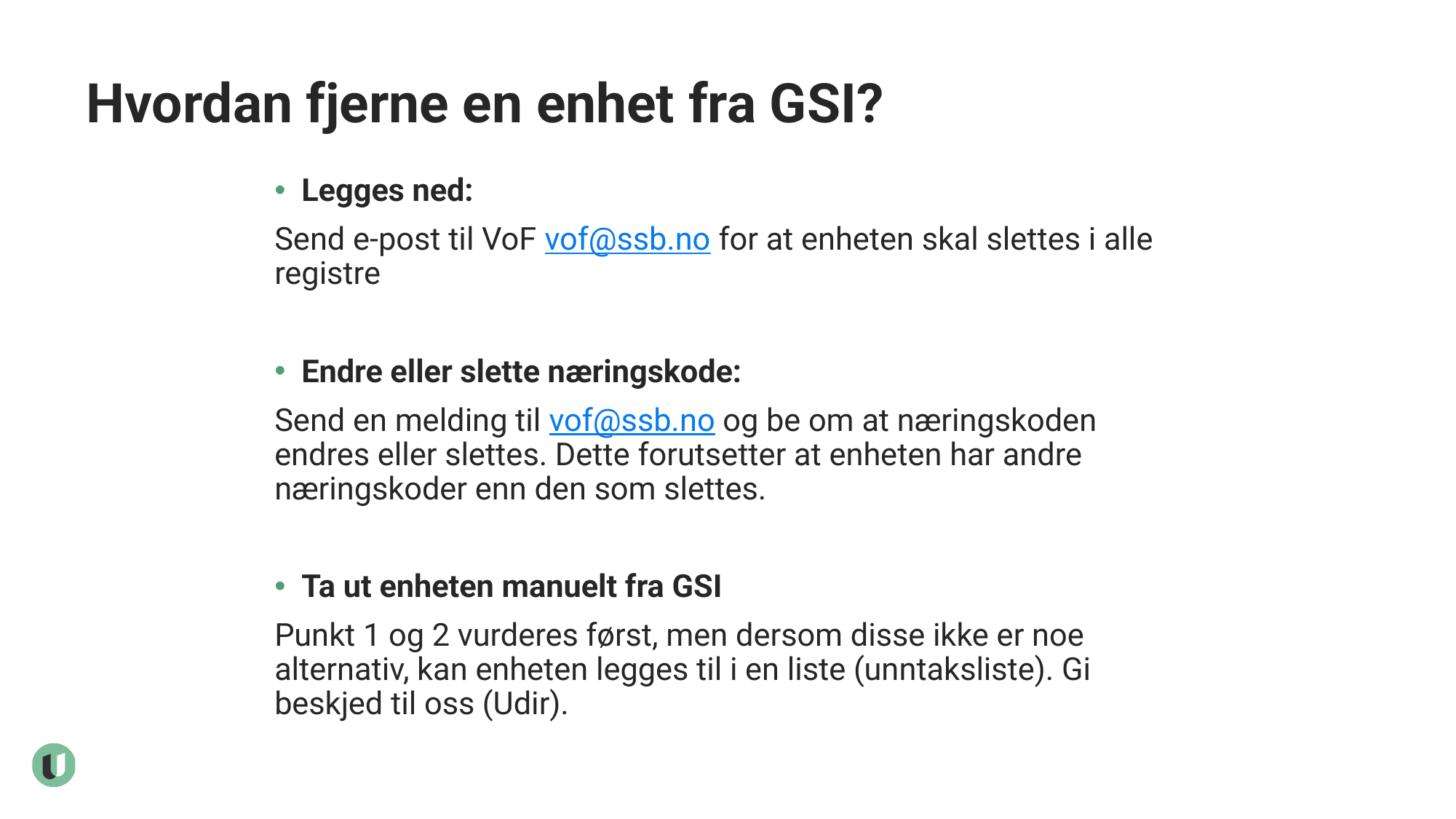

# Hvordan fjerne en enhet fra GSI?
Legges ned:
Send e-post til VoF vof@ssb.no for at enheten skal slettes i alle registre

Endre eller slette næringskode:
Send en melding til vof@ssb.no og be om at næringskoden endres eller slettes. Dette forutsetter at enheten har andre næringskoder enn den som slettes.

Ta ut enheten manuelt fra GSI
Punkt 1 og 2 vurderes først, men dersom disse ikke er noe alternativ, kan enheten legges til i en liste (unntaksliste). Gi beskjed til oss (Udir).